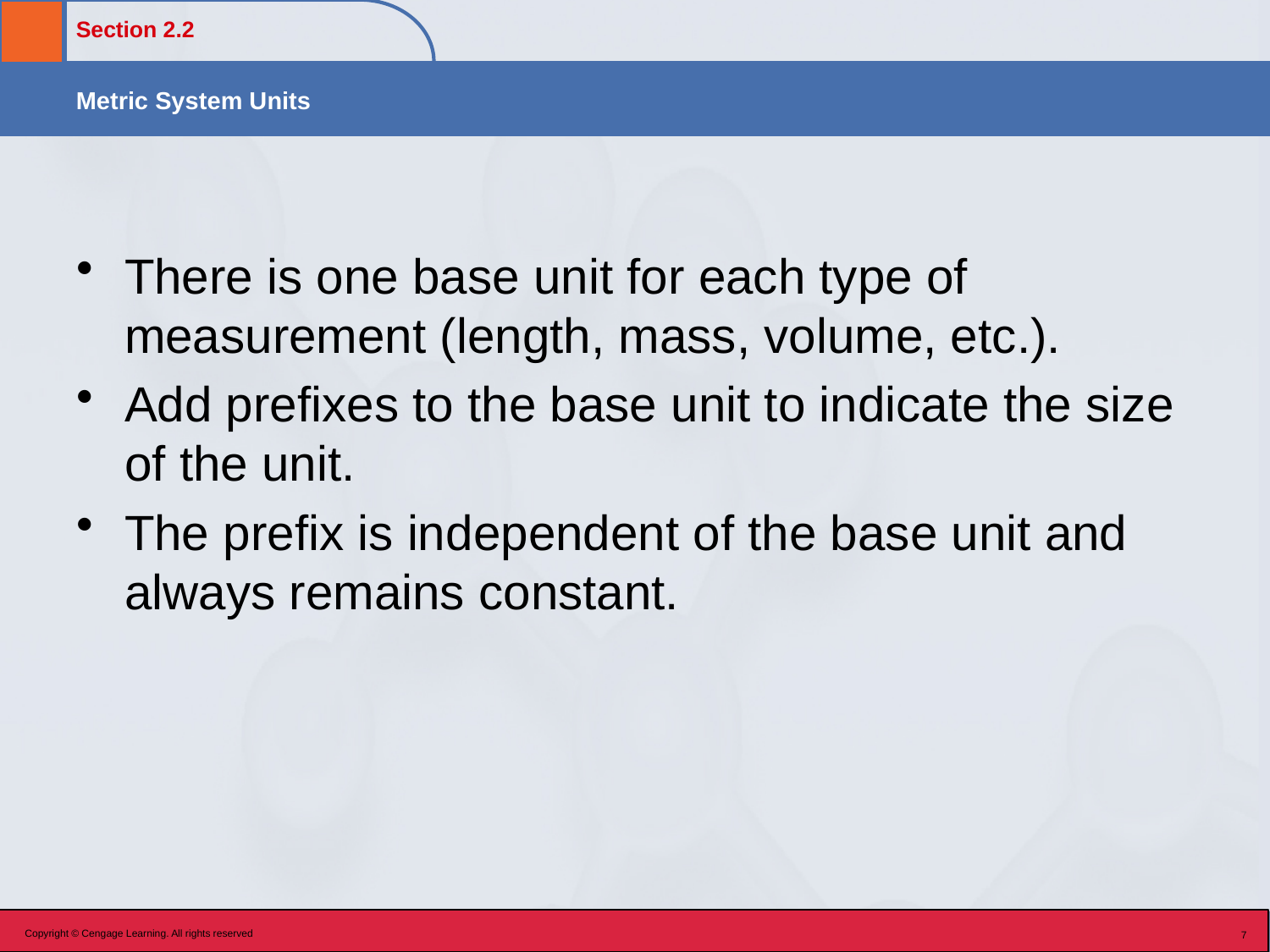

There is one base unit for each type of measurement (length, mass, volume, etc.).
Add prefixes to the base unit to indicate the size of the unit.
The prefix is independent of the base unit and always remains constant.
Copyright © Cengage Learning. All rights reserved
7